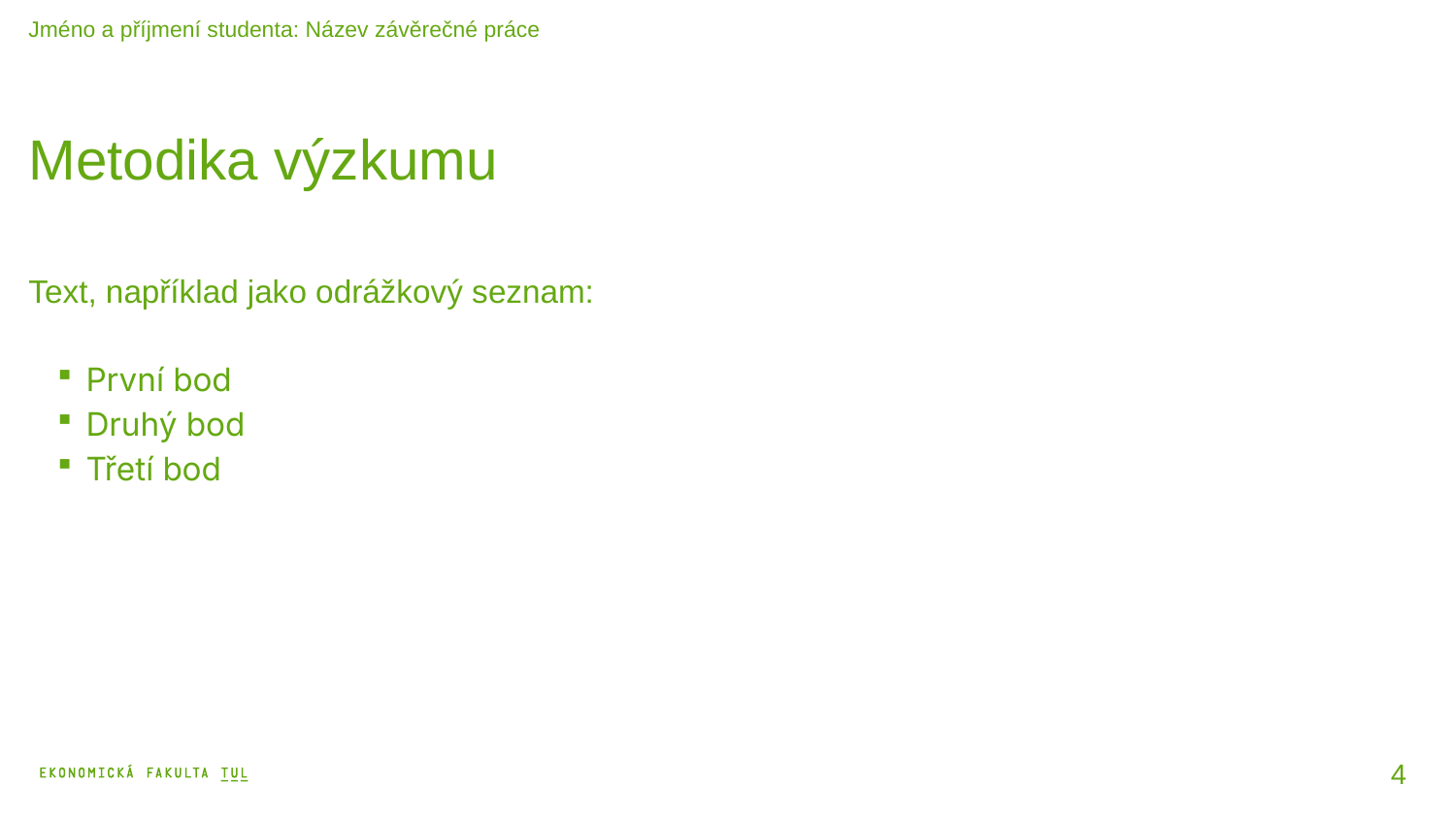

# Metodika výzkumu
Text, například jako odrážkový seznam:

První bod
Druhý bod
Třetí bod
4